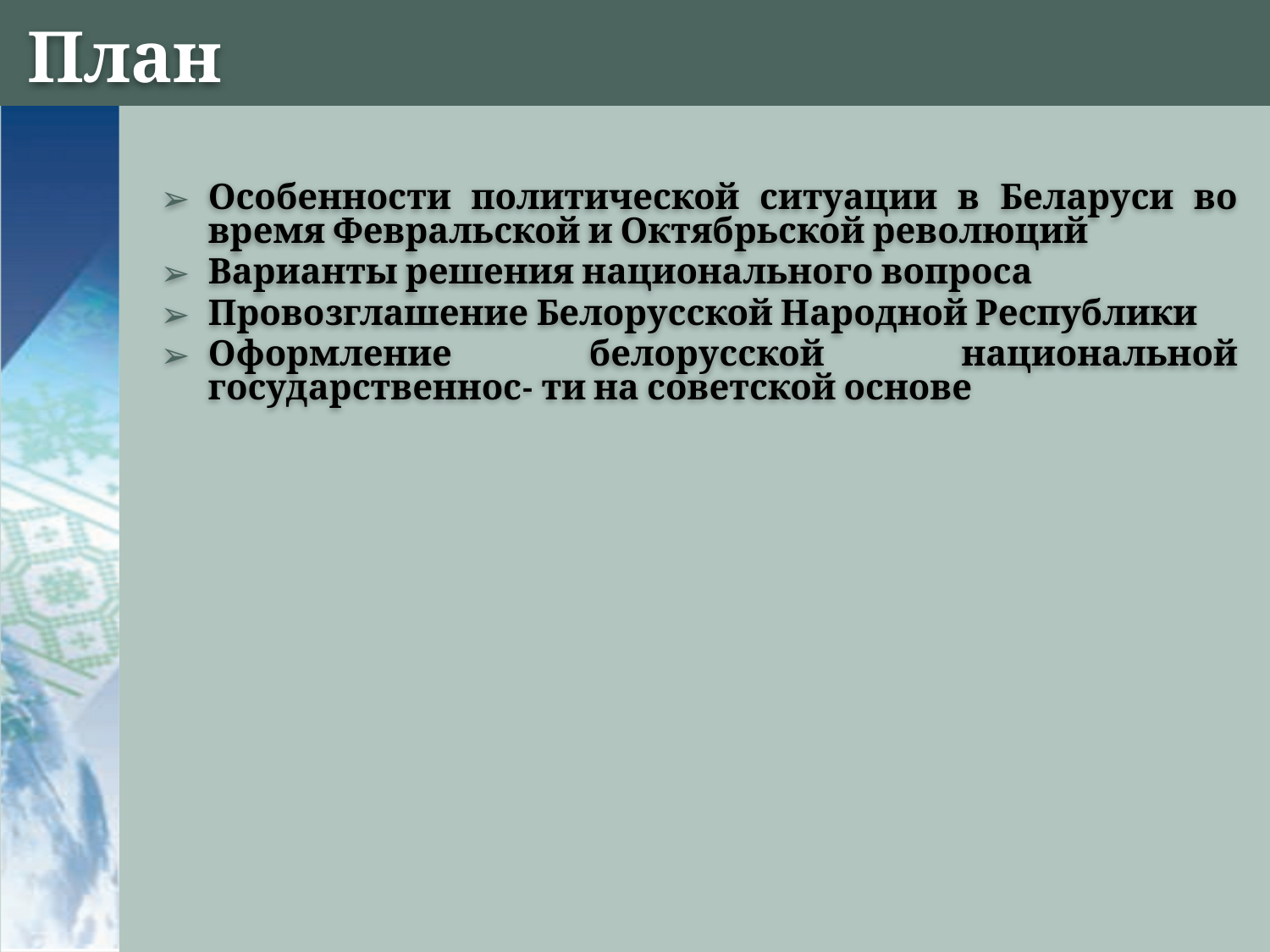

# План
Особенности политической ситуации в Беларуси во время Февральской и Октябрьской революций
Варианты решения национального вопроса
Провозглашение Белорусской Народной Республики
Оформление белорусской национальной государственнос- ти на советской основе